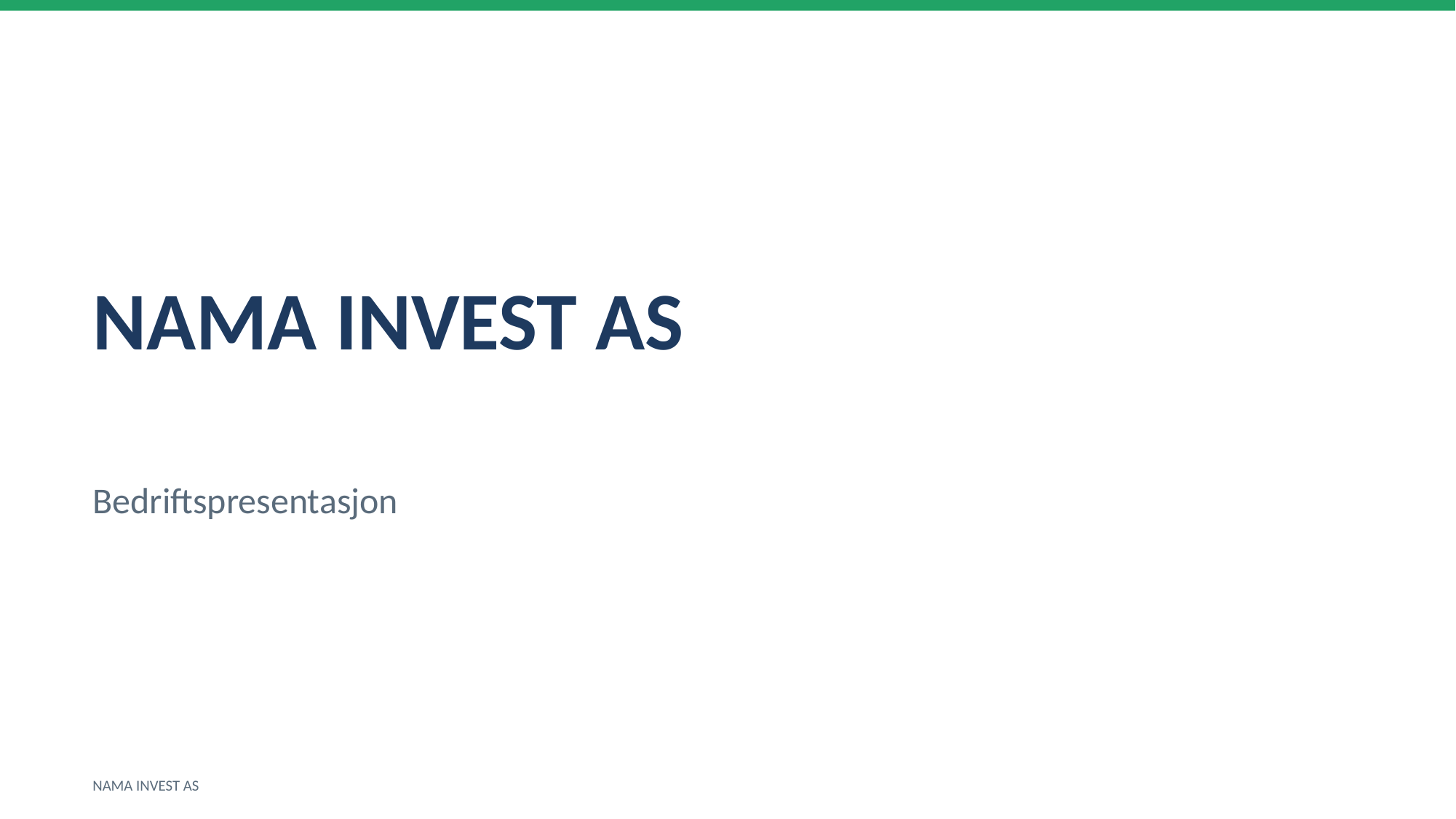

NAMA INVEST AS
Bedriftspresentasjon
NAMA INVEST AS